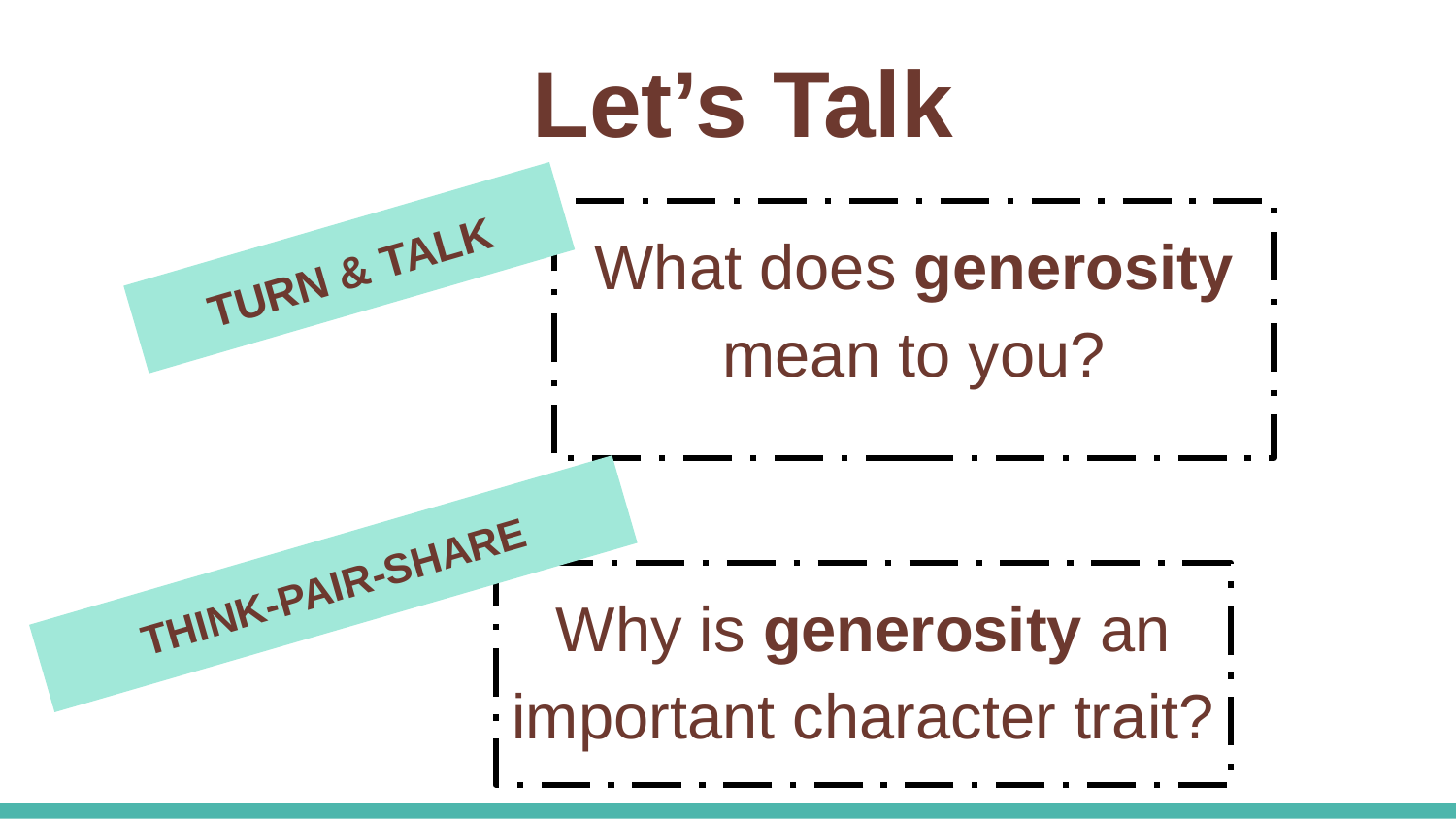

# Let’s Talk
What does generosity mean to you?

TURN & TALK

THINK-PAIR-SHARE

Why is generosity an important character trait?